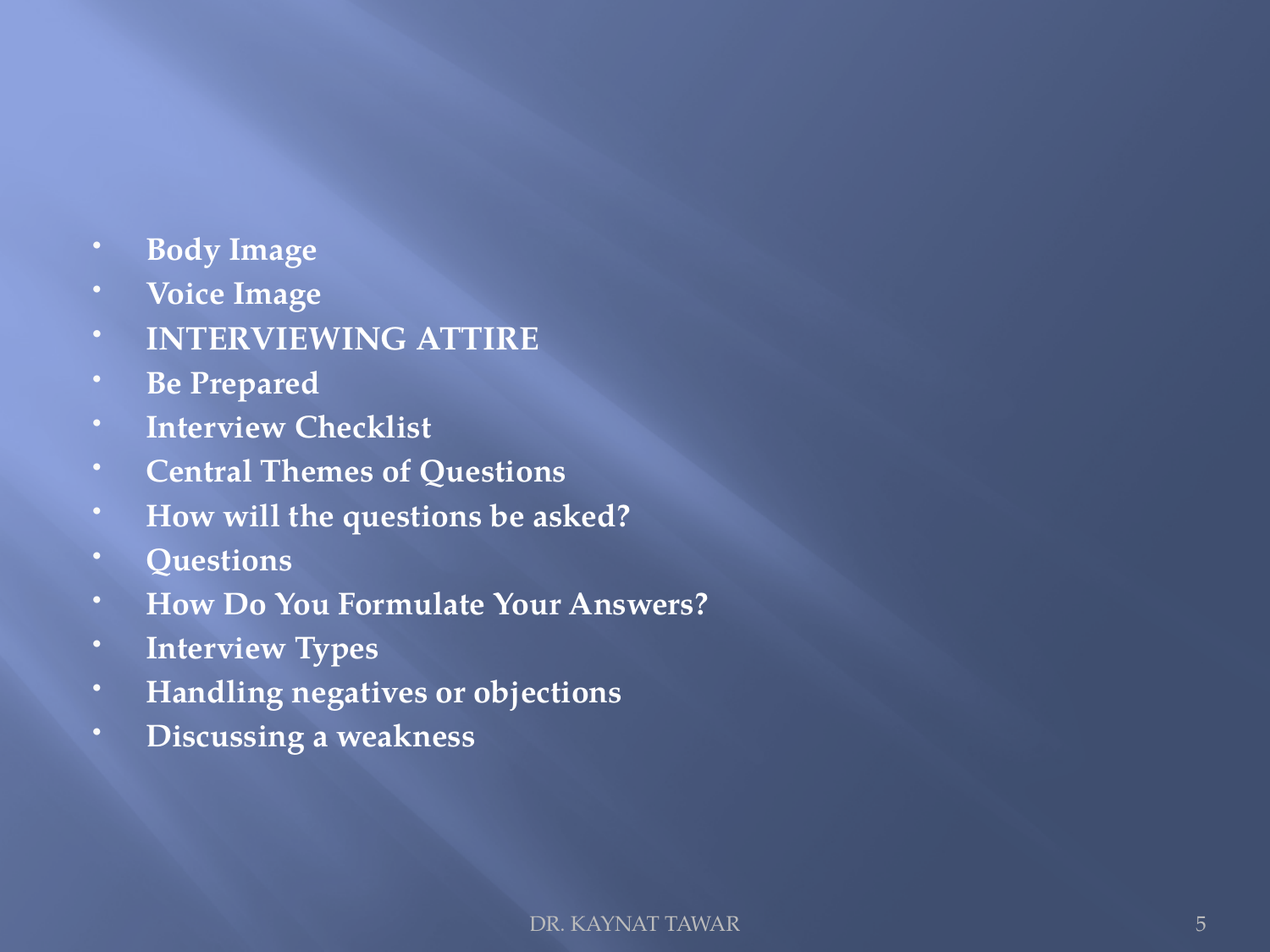

#
Body Image
Voice Image
INTERVIEWING ATTIRE
Be Prepared
Interview Checklist
Central Themes of Questions
How will the questions be asked?
Questions
How Do You Formulate Your Answers?
Interview Types
Handling negatives or objections
Discussing a weakness
DR. KAYNAT TAWAR
5